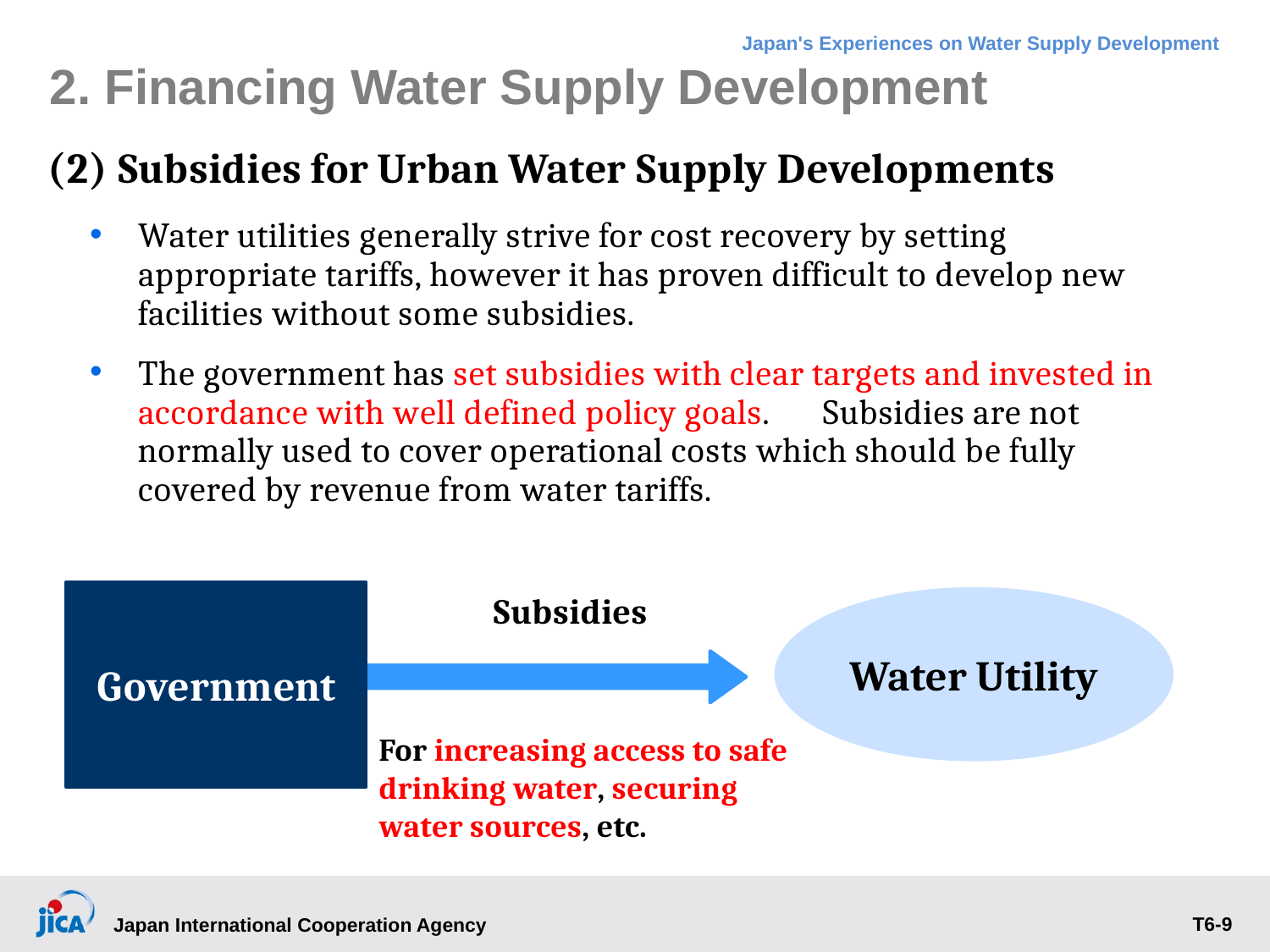

# 2. Financing Water Supply Development
(2) Subsidies for Urban Water Supply Developments
Water utilities generally strive for cost recovery by setting appropriate tariffs, however it has proven difficult to develop new facilities without some subsidies.
The government has set subsidies with clear targets and invested in accordance with well defined policy goals.　Subsidies are not normally used to cover operational costs which should be fully covered by revenue from water tariffs.
Government
Subsidies
Water Utility

For increasing access to safe drinking water, securing water sources, etc.